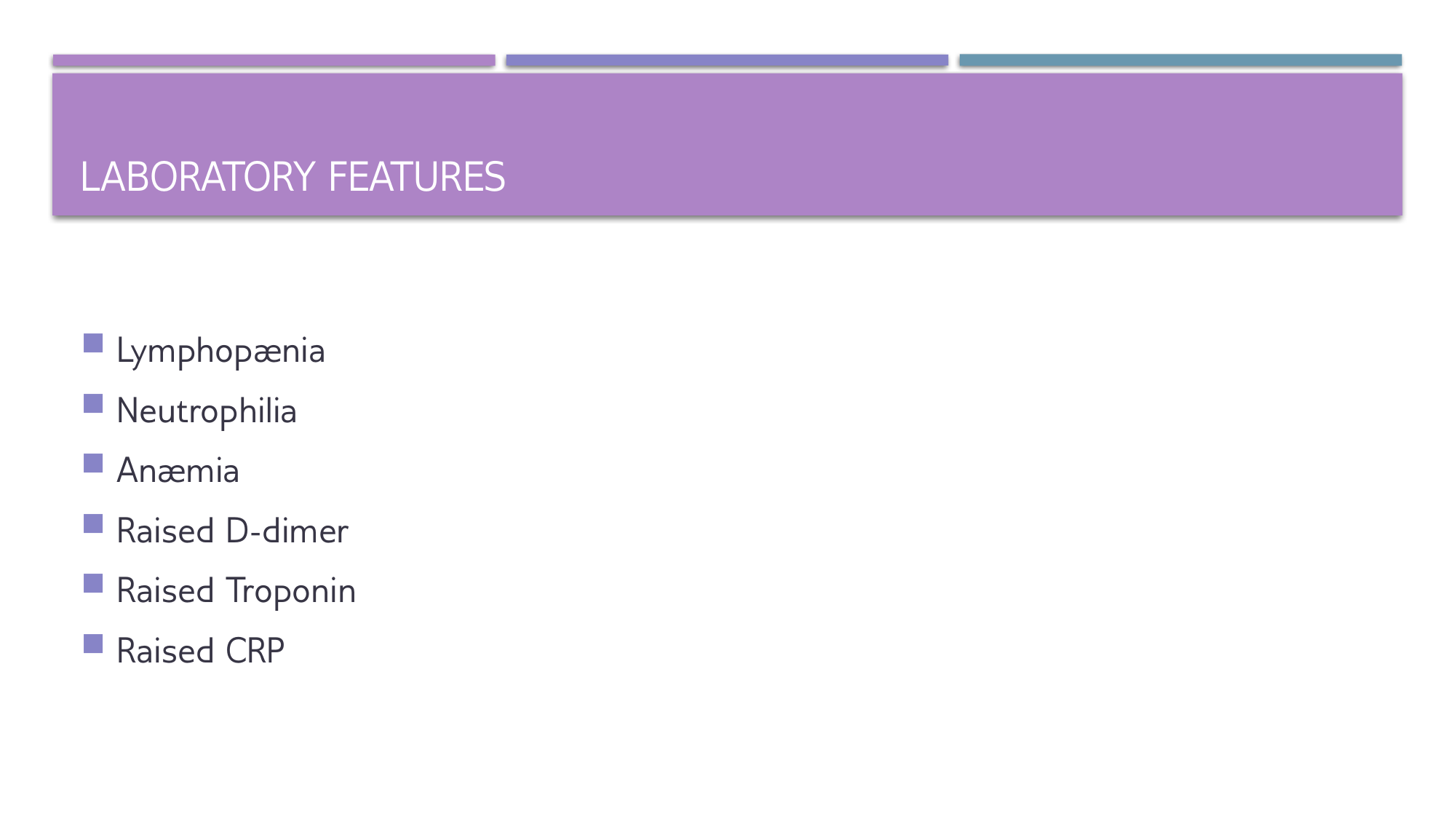

# Laboratory Features

Lymphopaenia
Neutrophilia
Anaemia
Raised D-dimer
Raised Troponin
Raised CRP